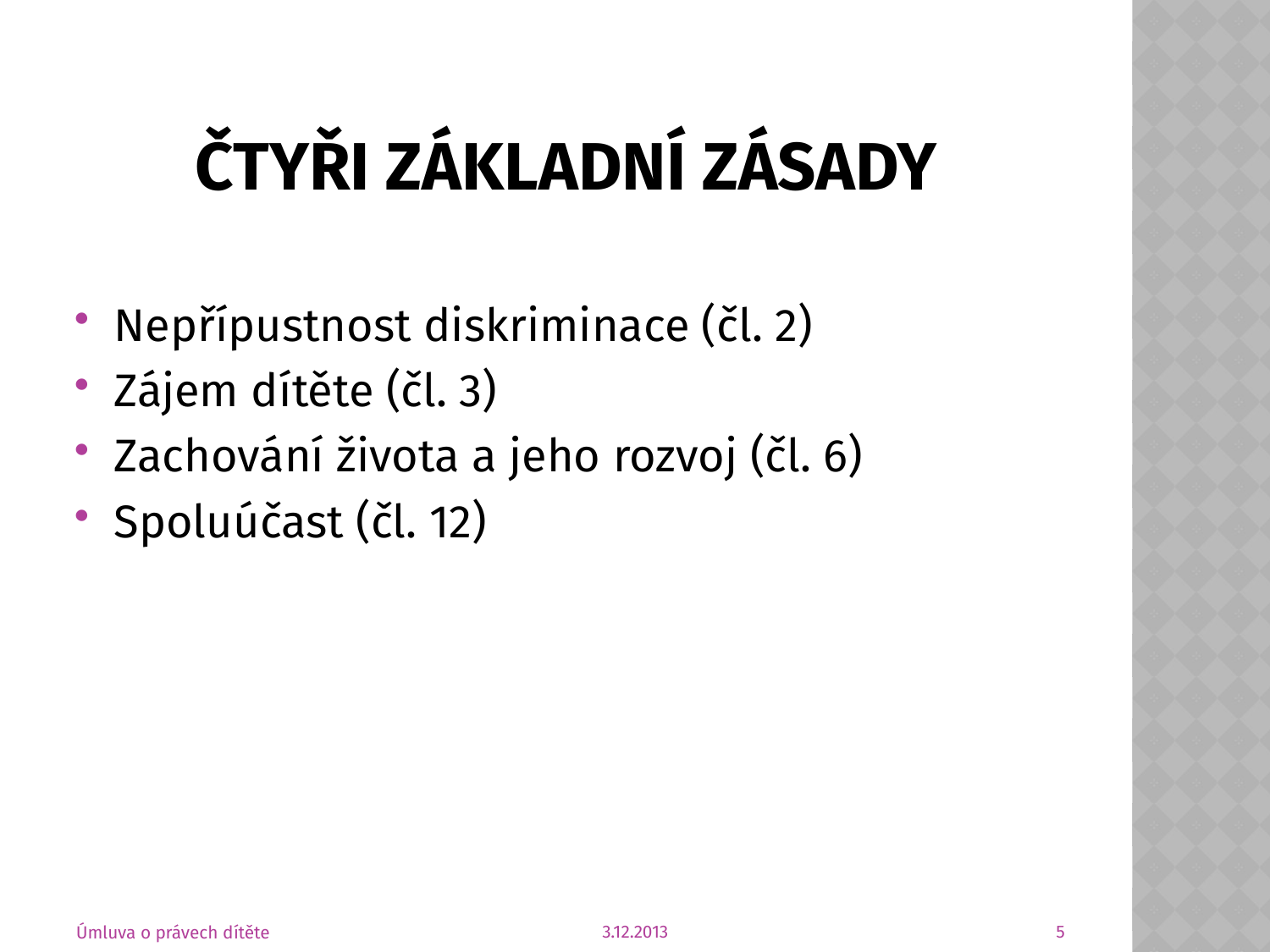

# Čtyři základní zásady

Nepřípustnost diskriminace (čl. 2)
Zájem dítěte (čl. 3)
Zachování života a jeho rozvoj (čl. 6)
Spoluúčast (čl. 12)
5
Úmluva o právech dítěte
3.12.2013